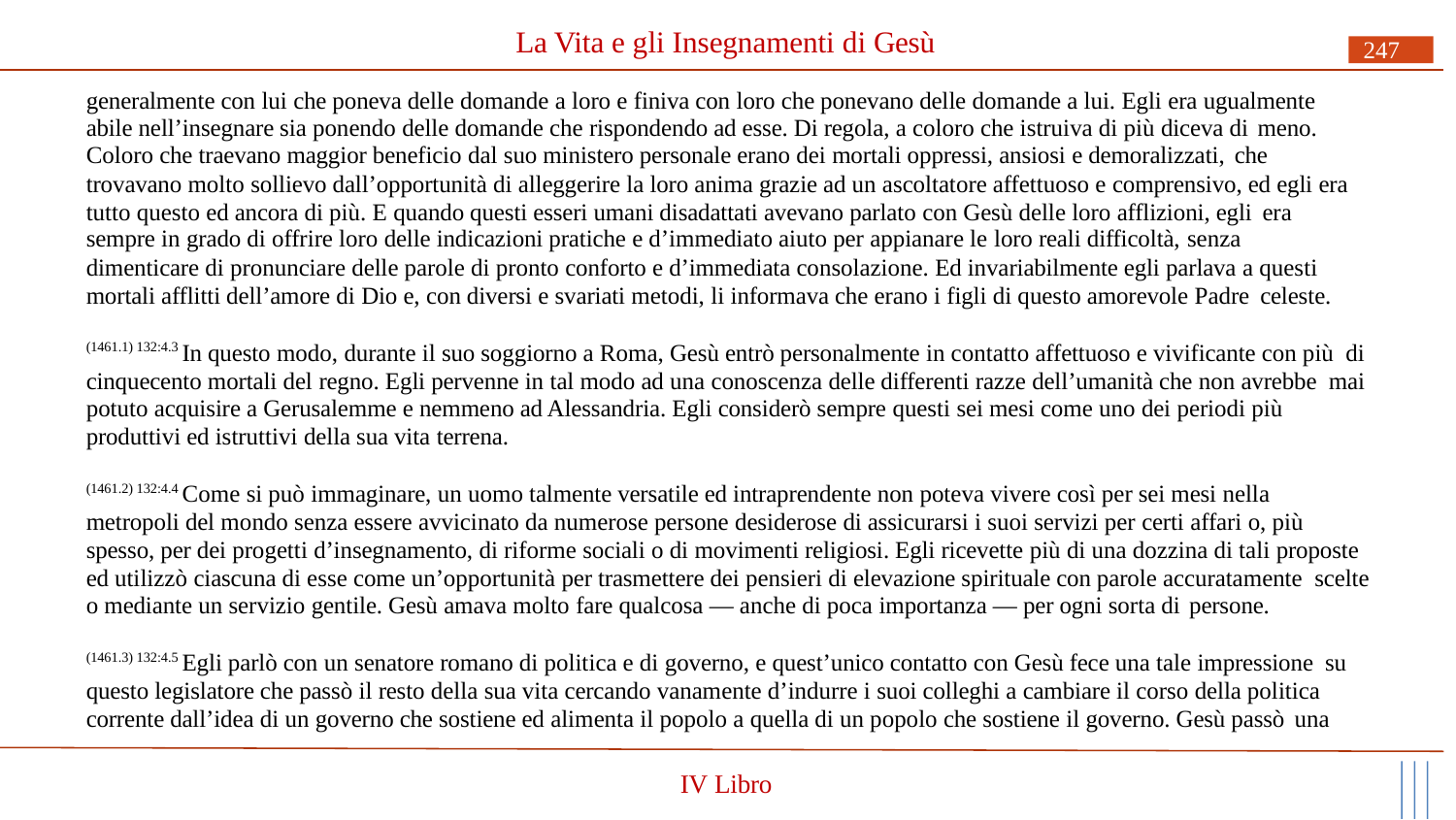

# La Vita e gli Insegnamenti di Gesù
247

generalmente con lui che poneva delle domande a loro e finiva con loro che ponevano delle domande a lui. Egli era ugualmente  abile nell’insegnare sia ponendo delle domande che rispondendo ad esse. Di regola, a coloro che istruiva di più diceva di meno.
Coloro che traevano maggior beneficio dal suo ministero personale erano dei mortali oppressi, ansiosi e demoralizzati, che
trovavano molto sollievo dall’opportunità di alleggerire la loro anima grazie ad un ascoltatore affettuoso e comprensivo, ed egli era  tutto questo ed ancora di più. E quando questi esseri umani disadattati avevano parlato con Gesù delle loro afflizioni, egli era
sempre in grado di offrire loro delle indicazioni pratiche e d’immediato aiuto per appianare le loro reali difficoltà, senza
dimenticare di pronunciare delle parole di pronto conforto e d’immediata consolazione. Ed invariabilmente egli parlava a questi  mortali afflitti dell’amore di Dio e, con diversi e svariati metodi, li informava che erano i figli di questo amorevole Padre celeste.

(1461.1) 132:4.3 In questo modo, durante il suo soggiorno a Roma, Gesù entrò personalmente in contatto affettuoso e vivificante con più  di cinquecento mortali del regno. Egli pervenne in tal modo ad una conoscenza delle differenti razze dell’umanità che non avrebbe  mai potuto acquisire a Gerusalemme e nemmeno ad Alessandria. Egli considerò sempre questi sei mesi come uno dei periodi più  produttivi ed istruttivi della sua vita terrena.

(1461.2) 132:4.4 Come si può immaginare, un uomo talmente versatile ed intraprendente non poteva vivere così per sei mesi nella  metropoli del mondo senza essere avvicinato da numerose persone desiderose di assicurarsi i suoi servizi per certi affari o, più  spesso, per dei progetti d’insegnamento, di riforme sociali o di movimenti religiosi. Egli ricevette più di una dozzina di tali proposte  ed utilizzò ciascuna di esse come un’opportunità per trasmettere dei pensieri di elevazione spirituale con parole accuratamente  scelte o mediante un servizio gentile. Gesù amava molto fare qualcosa — anche di poca importanza — per ogni sorta di persone.

(1461.3) 132:4.5 Egli parlò con un senatore romano di politica e di governo, e quest’unico contatto con Gesù fece una tale impressione  su questo legislatore che passò il resto della sua vita cercando vanamente d’indurre i suoi colleghi a cambiare il corso della politica  corrente dall’idea di un governo che sostiene ed alimenta il popolo a quella di un popolo che sostiene il governo. Gesù passò una

IV Libro